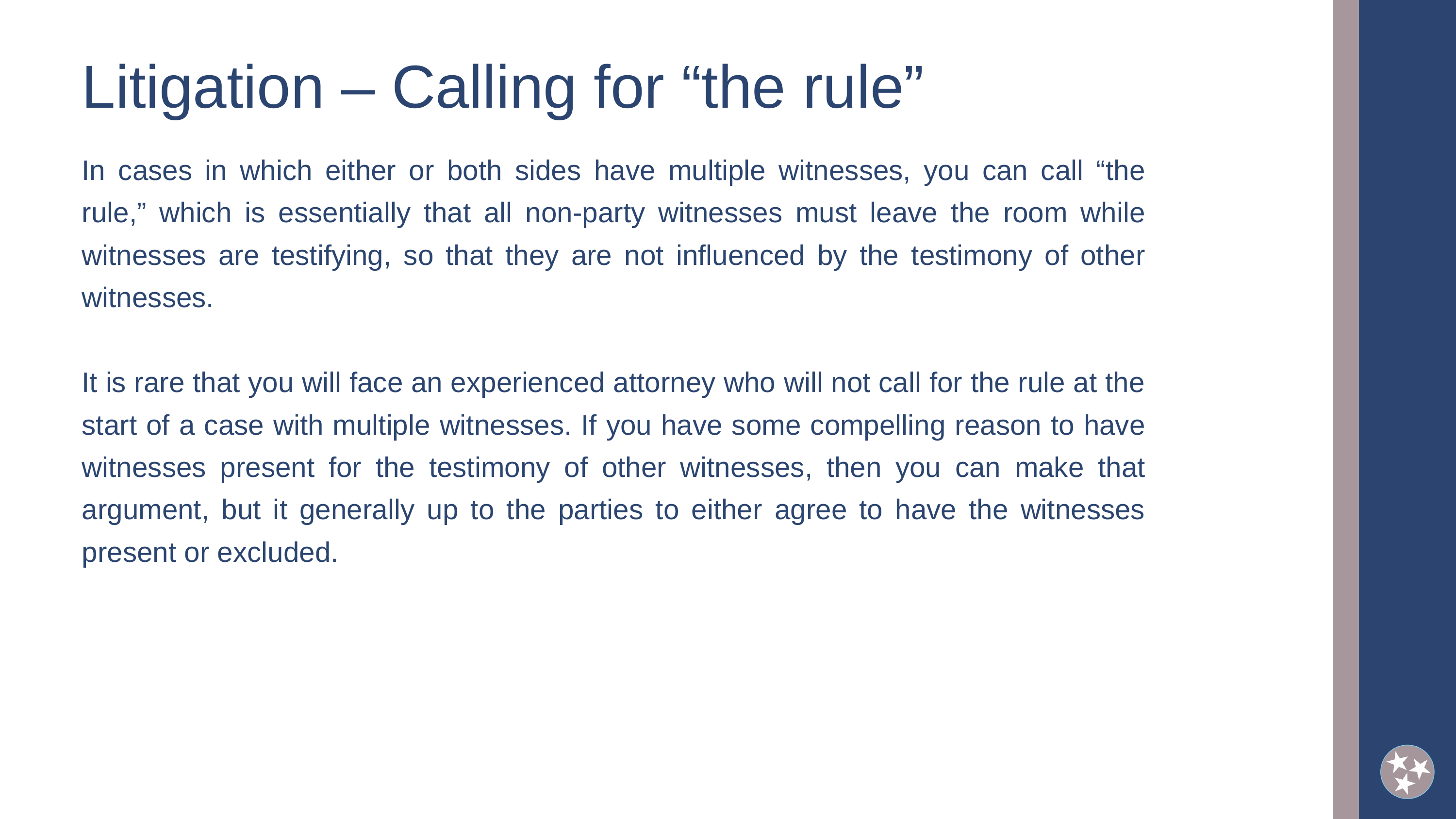

Litigation – Calling for “the rule”
In cases in which either or both sides have multiple witnesses, you can call “the rule,” which is essentially that all non-party witnesses must leave the room while witnesses are testifying, so that they are not influenced by the testimony of other witnesses.

It is rare that you will face an experienced attorney who will not call for the rule at the start of a case with multiple witnesses. If you have some compelling reason to have witnesses present for the testimony of other witnesses, then you can make that argument, but it generally up to the parties to either agree to have the witnesses present or excluded.

2